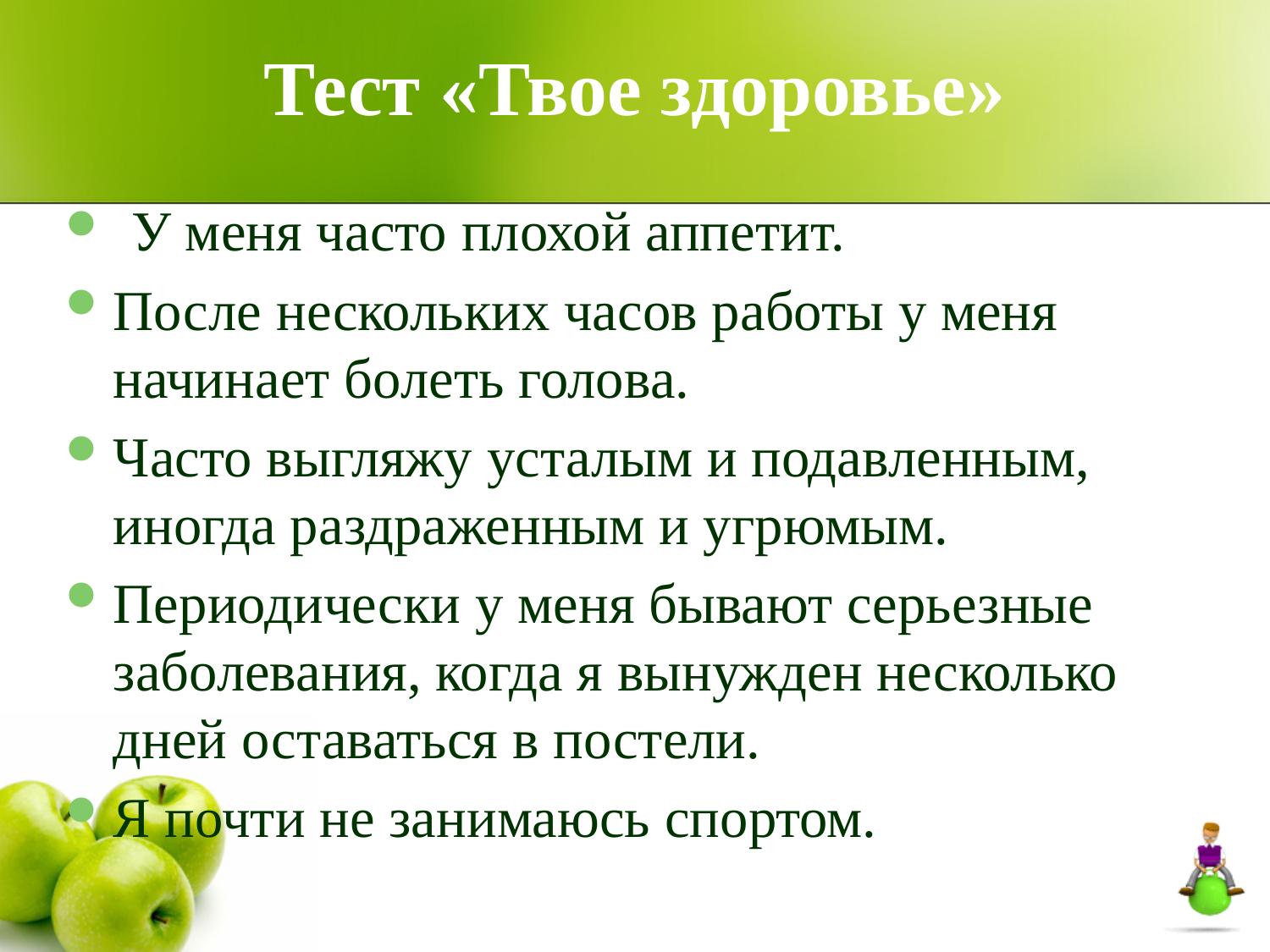

# Тест «Твое здоровье»
 У меня часто плохой аппетит.
После нескольких часов работы у меня начинает болеть голова.
Часто выгляжу усталым и подавленным, иногда раздраженным и угрюмым.
Периодически у меня бывают серьезные заболевания, когда я вынужден несколько дней оставаться в постели.
Я почти не занимаюсь спортом.